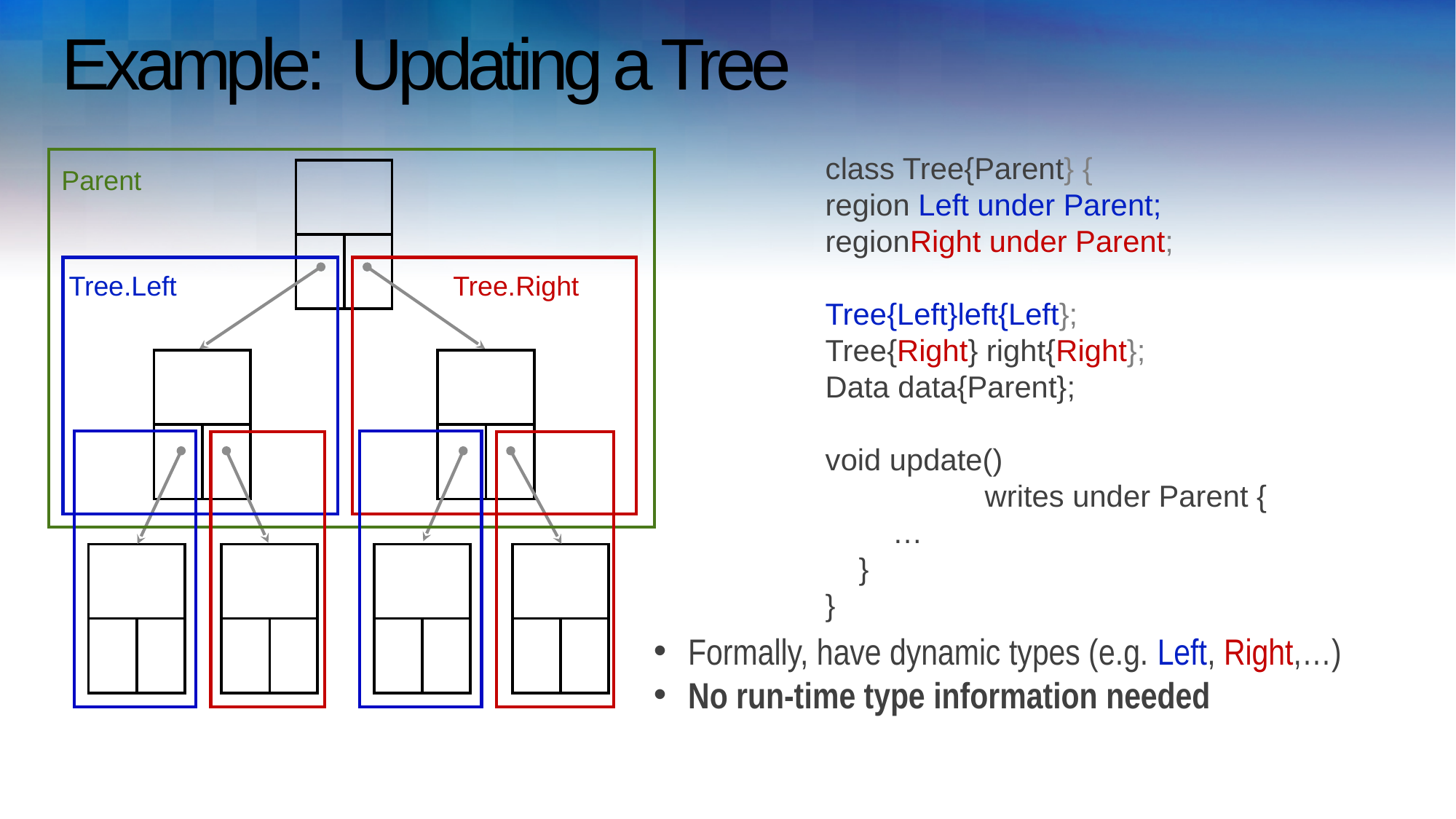

# Example:  Updating a Tree
class Tree{Parent} {
region Left under Parent;
regionRight under Parent;

Tree{Left}left{Left};
Tree{Right} right{Right};
Data data{Parent};

void update()
	      writes under Parent {
        …
    }
}

Parent
|  |  |
| --- | --- |
|  |  |

Tree.Left

Tree.Right

|  |  |
| --- | --- |
|  |  |
|  |  |
| --- | --- |
|  |  |

|  |  |
| --- | --- |
|  |  |
|  |  |
| --- | --- |
|  |  |
|  |  |
| --- | --- |
|  |  |
|  |  |
| --- | --- |
|  |  |
Formally, have dynamic types (e.g. Left, Right,…)
No run-time type information needed